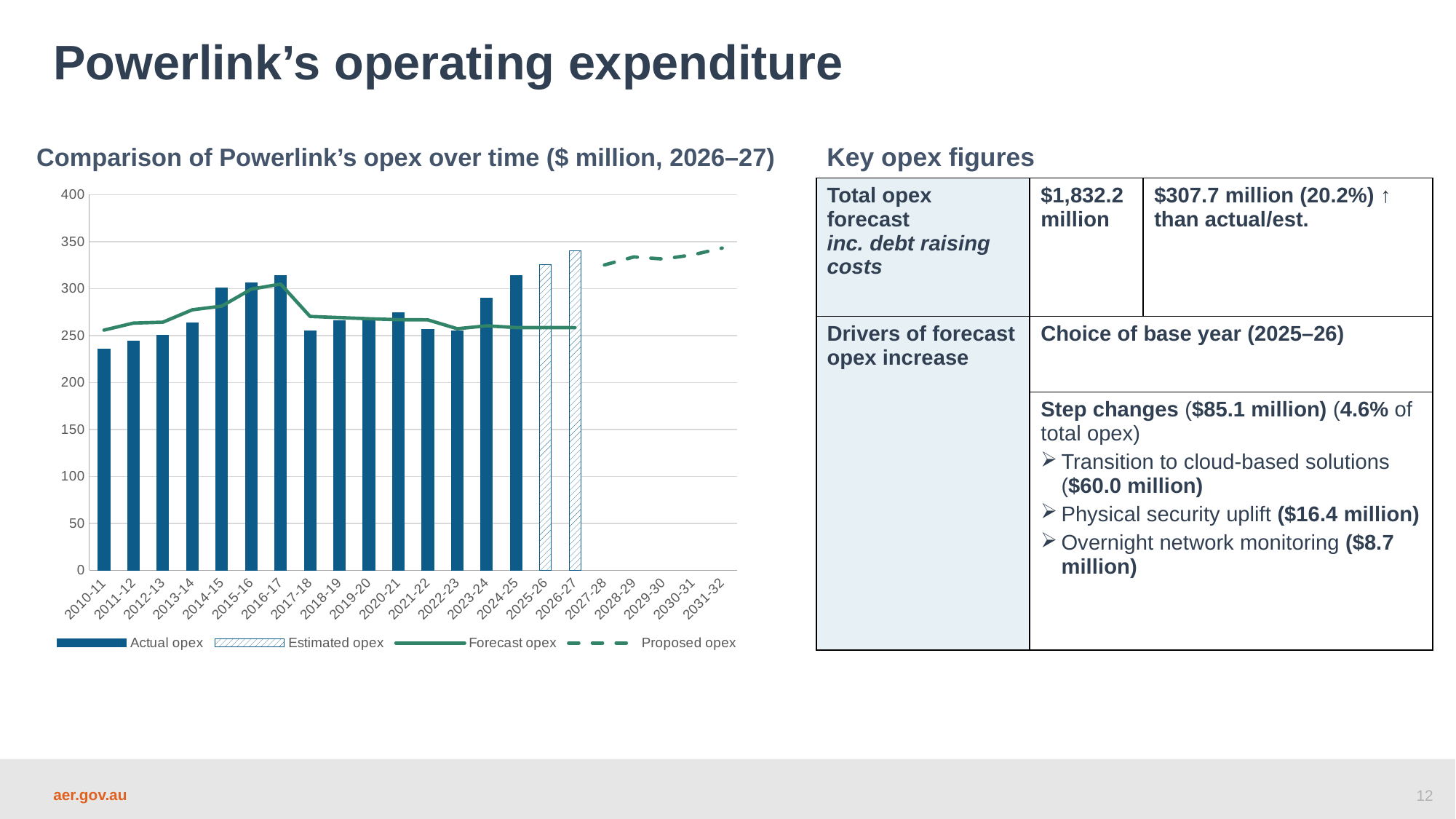

Powerlink’s operating expenditure
Key opex figures
Comparison of Powerlink’s opex over time ($ million, 2026–27)
| Total opex forecast inc. debt raising costs | $1,832.2 million | $307.7 million (20.2%) ↑ than actual/est. |
| --- | --- | --- |
| Drivers of forecast opex increase | Choice of base year (2025–26) |  |
|  | Step changes ($85.1 million) (4.6% of total opex) Transition to cloud-based solutions ($60.0 million) Physical security uplift ($16.4 million) Overnight network monitoring ($8.7 million) |  |

[unsupported chart]

12